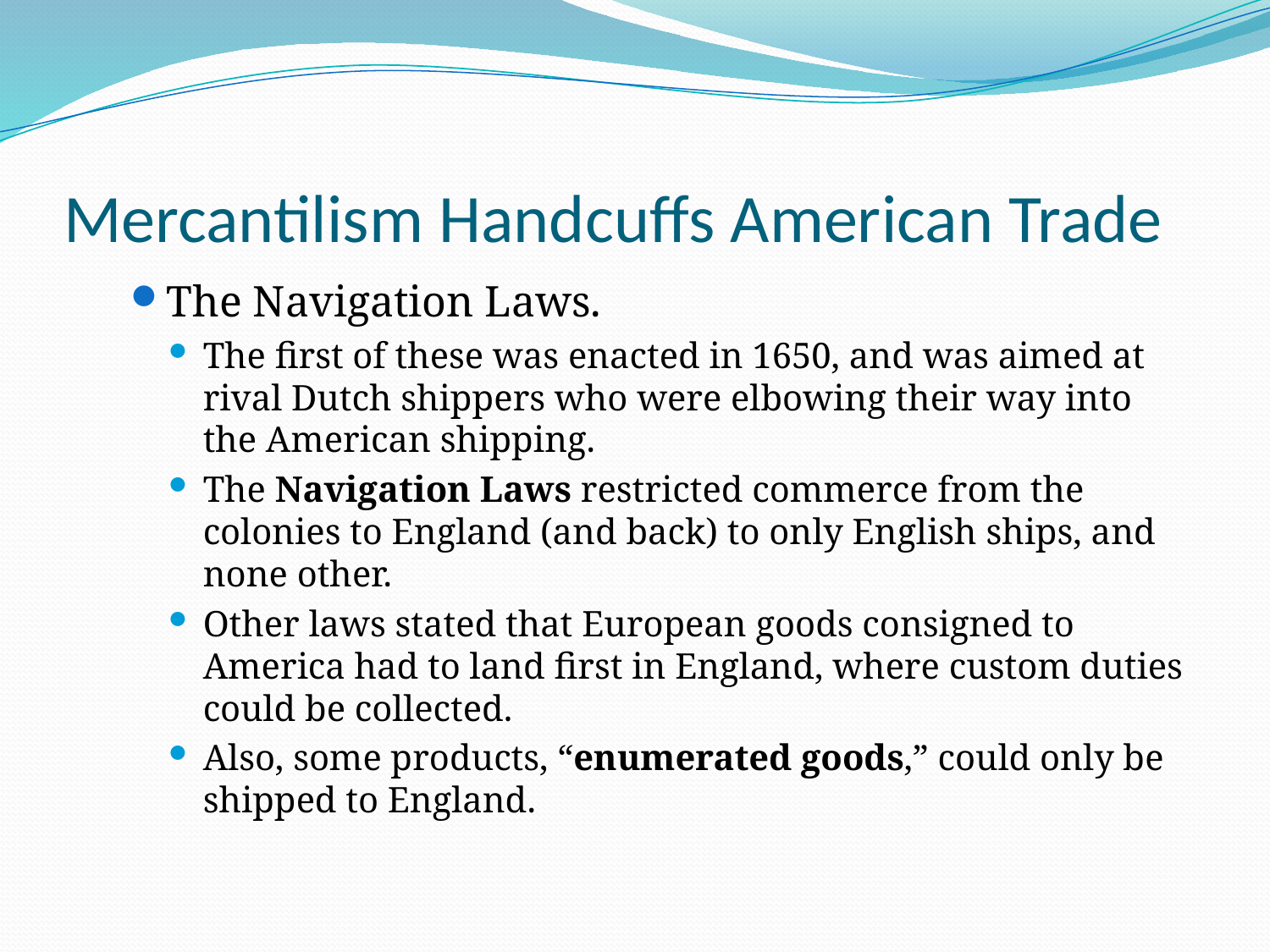

# Mercantilism Handcuffs American Trade
The Navigation Laws.
The first of these was enacted in 1650, and was aimed at rival Dutch shippers who were elbowing their way into the American shipping.
The Navigation Laws restricted commerce from the colonies to England (and back) to only English ships, and none other.
Other laws stated that European goods consigned to America had to land first in England, where custom duties could be collected.
Also, some products, “enumerated goods,” could only be shipped to England.